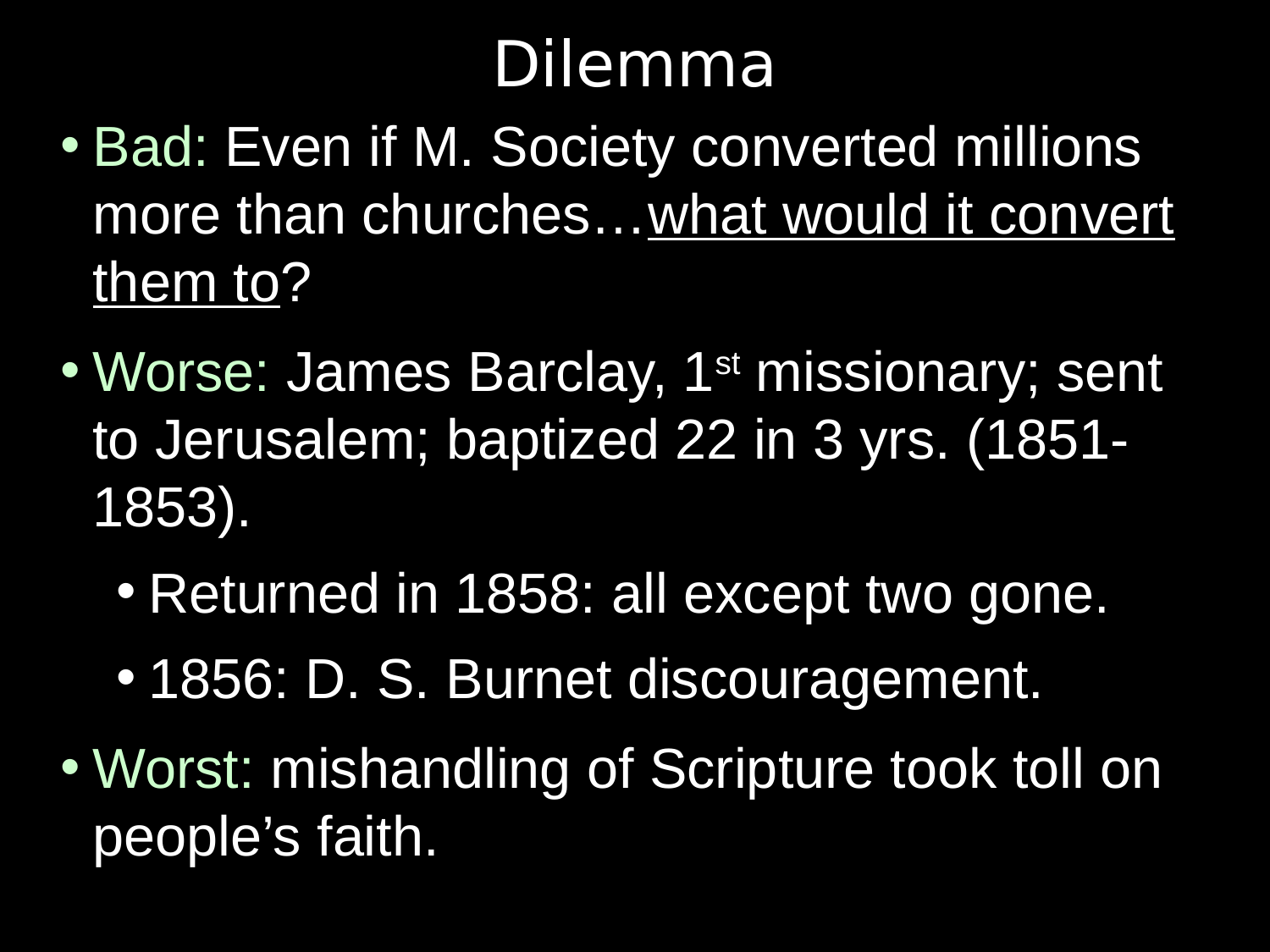

Dilemma
Bad: Even if M. Society converted millions more than churches…what would it convert them to?
Worse: James Barclay, 1st missionary; sent to Jerusalem; baptized 22 in 3 yrs. (1851-1853).
Returned in 1858: all except two gone.
1856: D. S. Burnet discouragement.
Worst: mishandling of Scripture took toll on people’s faith.